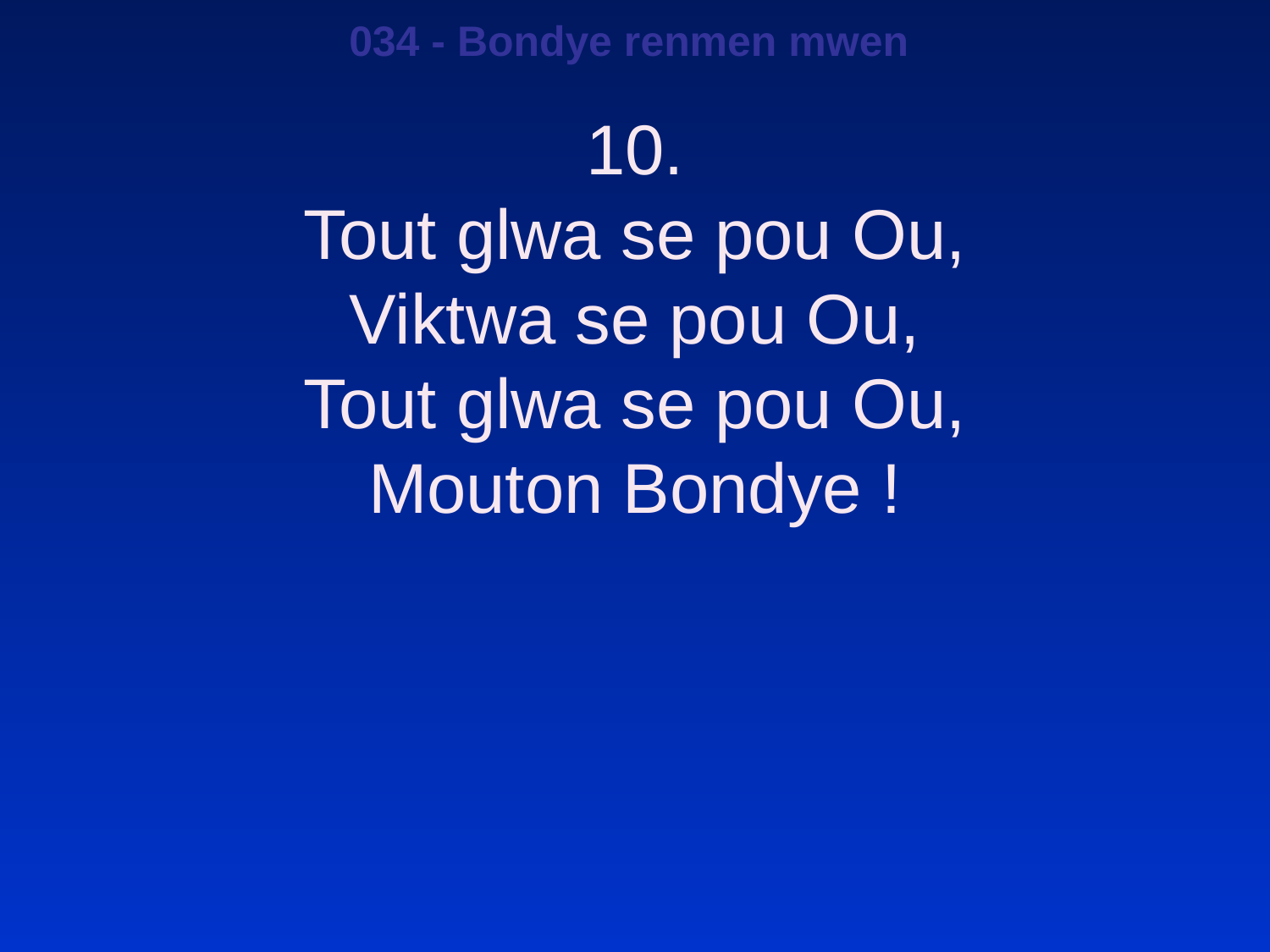

034 - Bondye renmen mwen
10.
Tout glwa se pou Ou,
Viktwa se pou Ou,
Tout glwa se pou Ou,
Mouton Bondye !